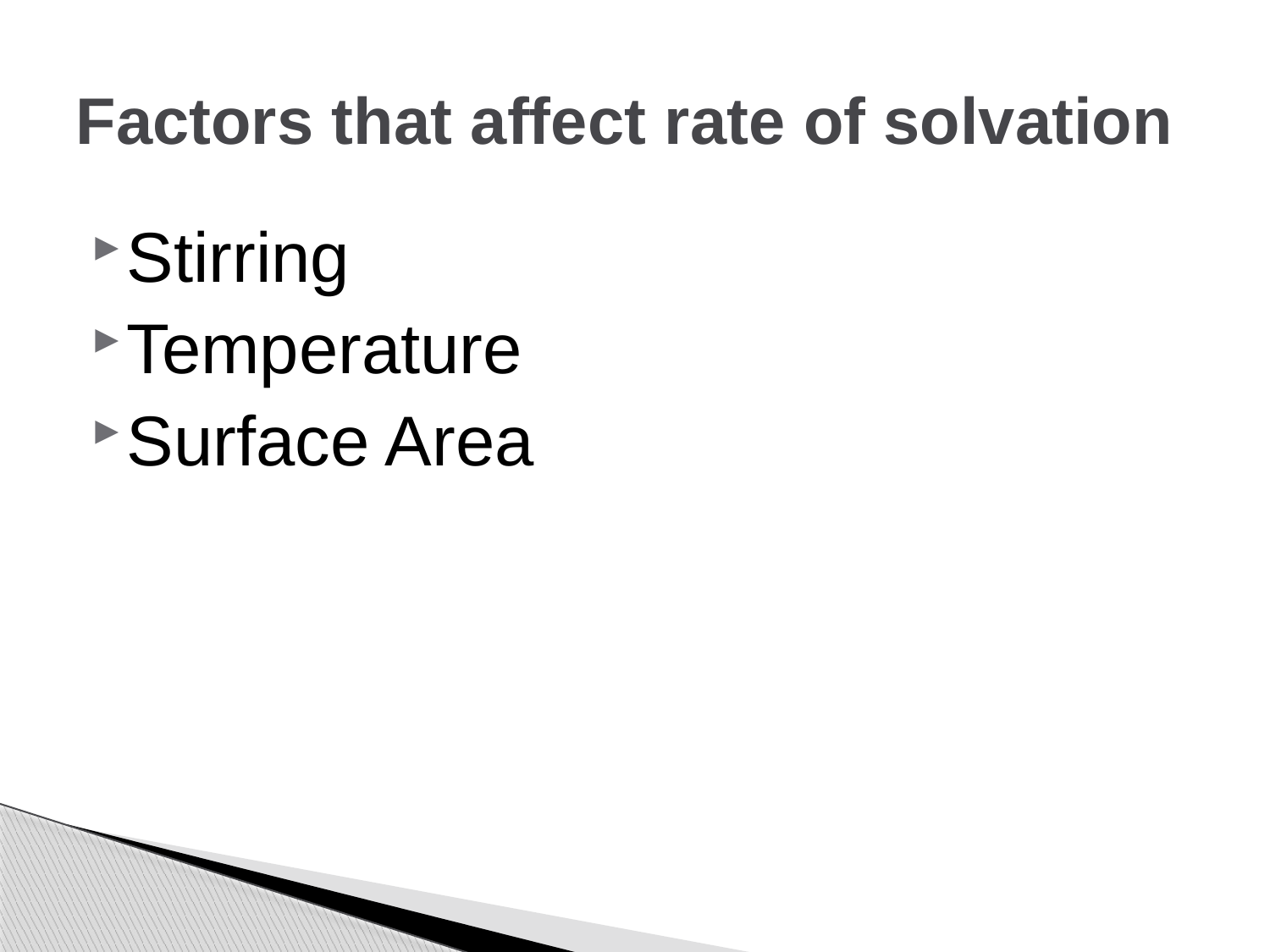

# Factors that affect rate of solvation
Stirring
Temperature
Surface Area